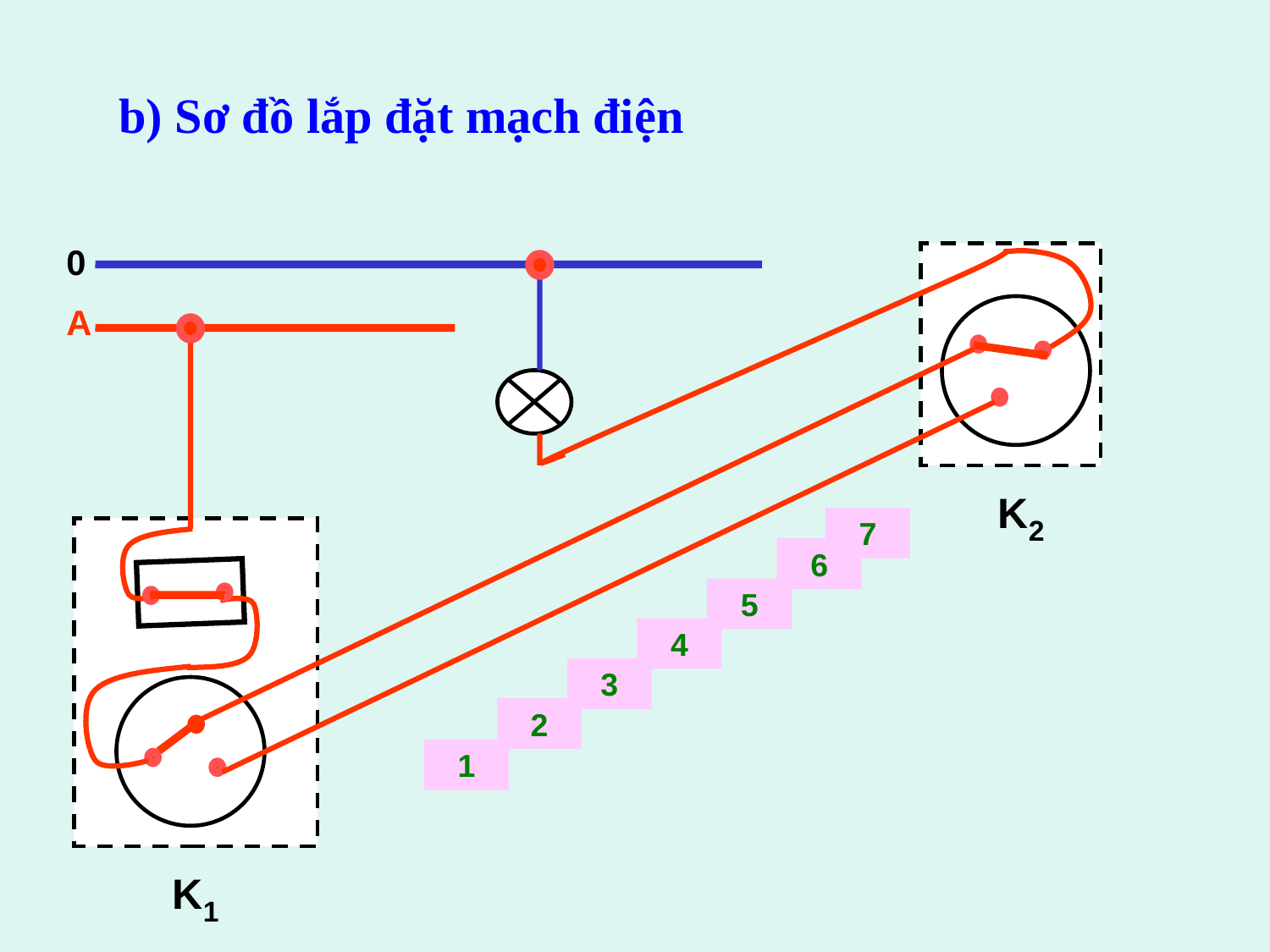

b) Sơ đồ lắp đặt mạch điện
0
A

K2
7

6

5

4
3

2

1

K1